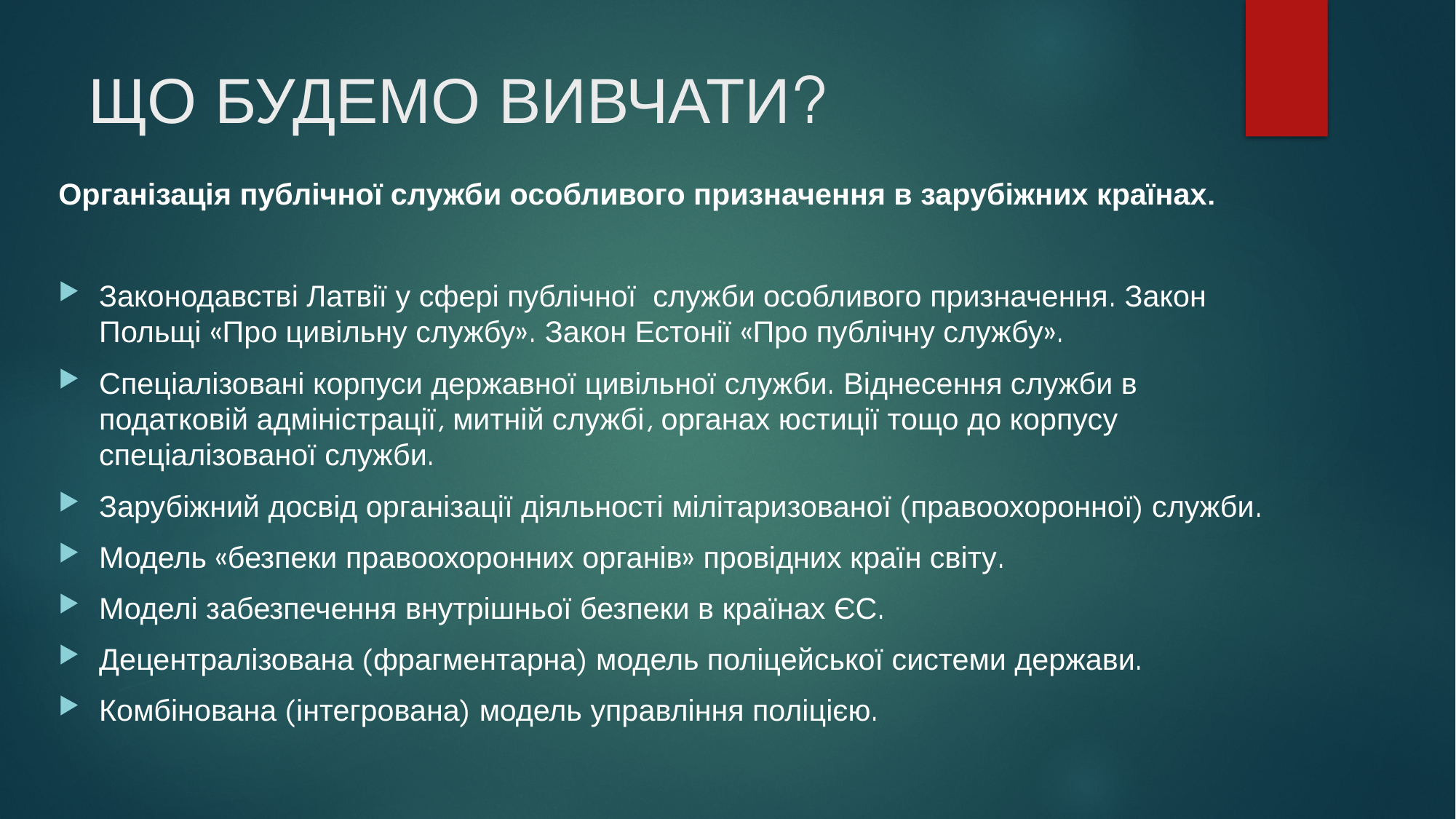

# ЩО БУДЕМО ВИВЧАТИ?
Організація публічної служби особливого призначення в зарубіжних країнах.

Законодавстві Латвії у сфері публічної  служби особливого призначення. Закон Польщі «Про цивільну службу». Закон Естонії «Про публічну службу».
Спеціалізовані корпуси державної цивільної служби. Віднесення служби в податковій адміністрації, митній службі, органах юстиції тощо до корпусу спеціалізованої служби.
Зарубіжний досвід організації діяльності мілітаризованої (правоохоронної) служби.
Модель «безпеки правоохоронних органів» провідних країн світу.
Моделі забезпечення внутрішньої безпеки в країнах ЄС.
Децентралізована (фрагментарна) модель поліцейської системи держави.
Комбінована (інтегрована) модель управління поліцією.